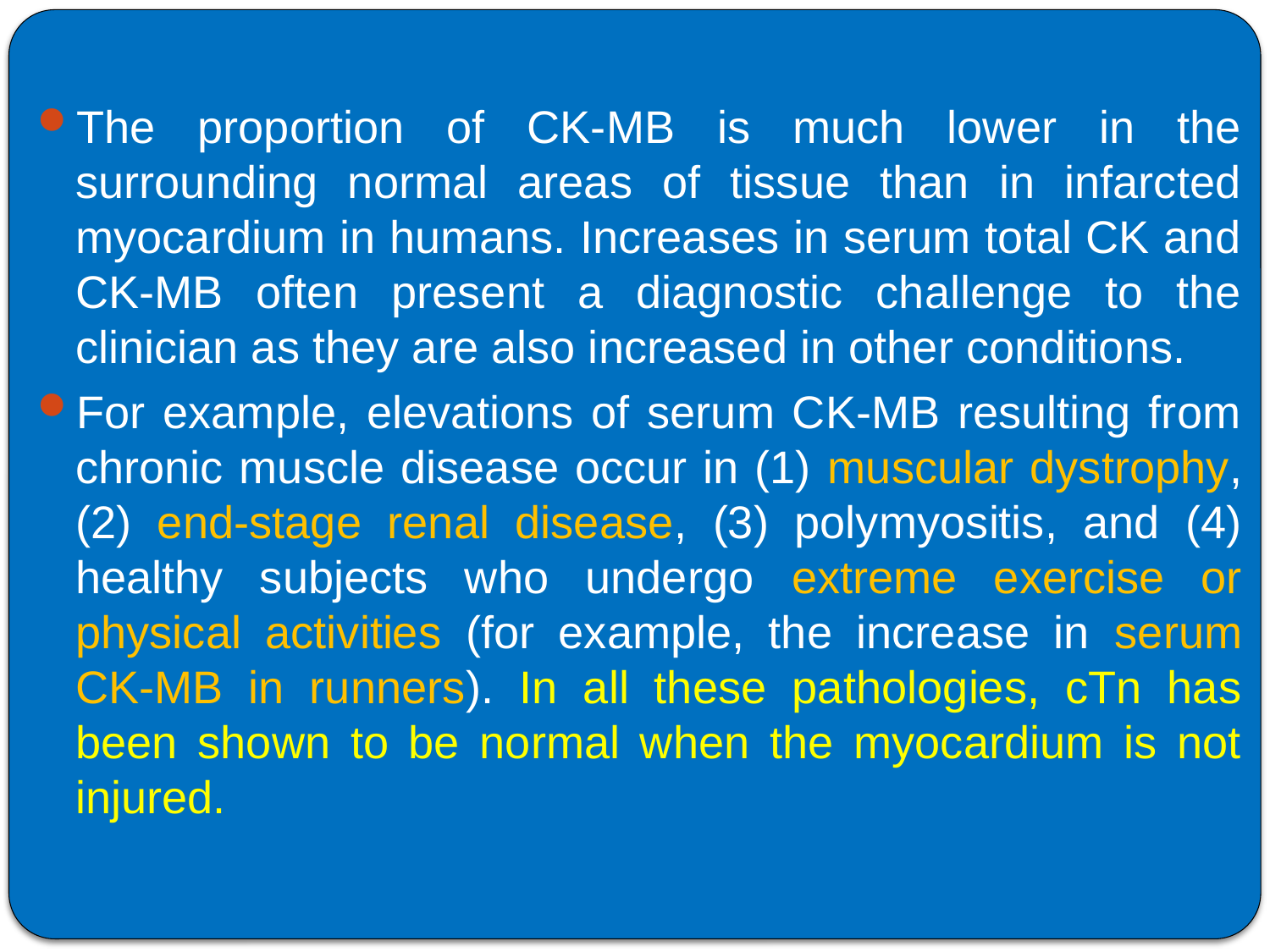

The proportion of CK-MB is much lower in the surrounding normal areas of tissue than in infarcted myocardium in humans. Increases in serum total CK and CK-MB often present a diagnostic challenge to the clinician as they are also increased in other conditions.
For example, elevations of serum CK-MB resulting from chronic muscle disease occur in (1) muscular dystrophy, (2) end-stage renal disease, (3) polymyositis, and (4) healthy subjects who undergo extreme exercise or physical activities (for example, the increase in serum CK-MB in runners). In all these pathologies, cTn has been shown to be normal when the myocardium is not injured.